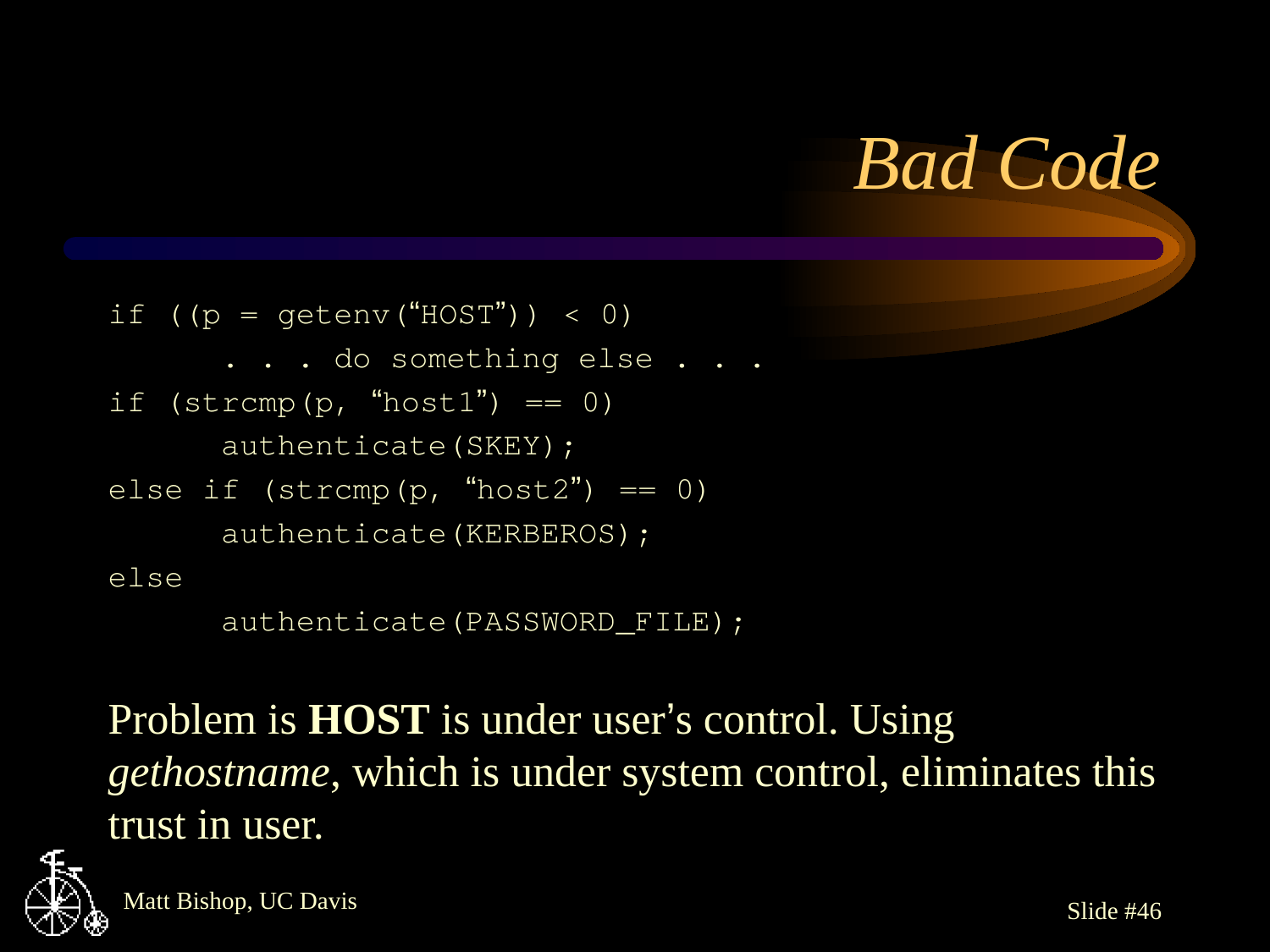

# Bad Code
if ((p = getenv(“HOST”)) < 0)
	. . . do something else . . .
if (strcmp(p, “host1”) == 0)
	authenticate(SKEY);
else if (strcmp(p, “host2”) == 0)
	authenticate(KERBEROS);
else
	authenticate(PASSWORD_FILE);

Problem is HOST is under user’s control. Using gethostname, which is under system control, eliminates this trust in user.

Slide #46